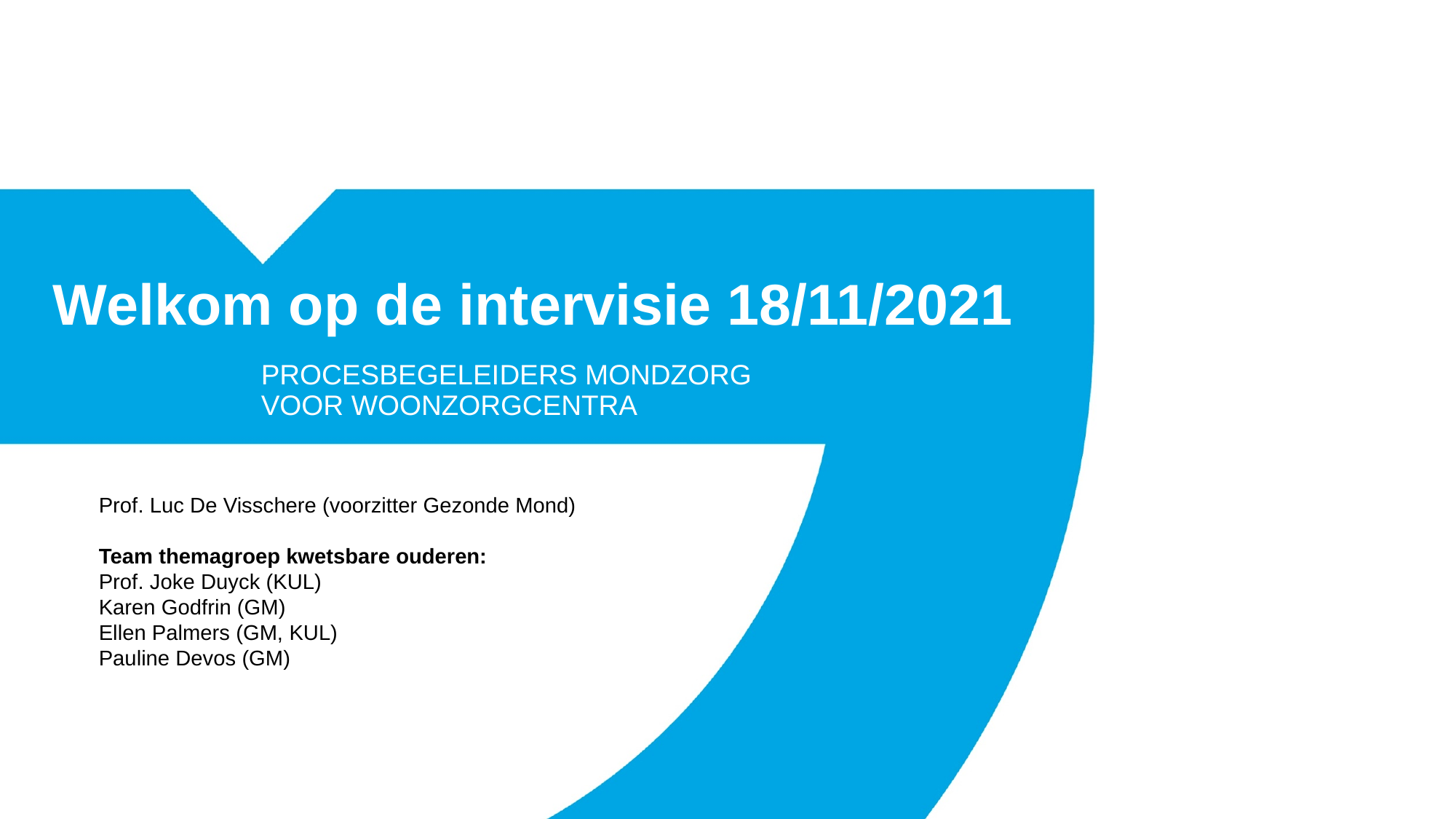

# Welkom op de intervisie 18/11/2021
PROCESBEGELEIDERS MONDZORG
VOOR WOONZORGCENTRA
Prof. Luc De Visschere (voorzitter Gezonde Mond)

Team themagroep kwetsbare ouderen:
Prof. Joke Duyck (KUL)
Karen Godfrin (GM)
Ellen Palmers (GM, KUL)
Pauline Devos (GM)